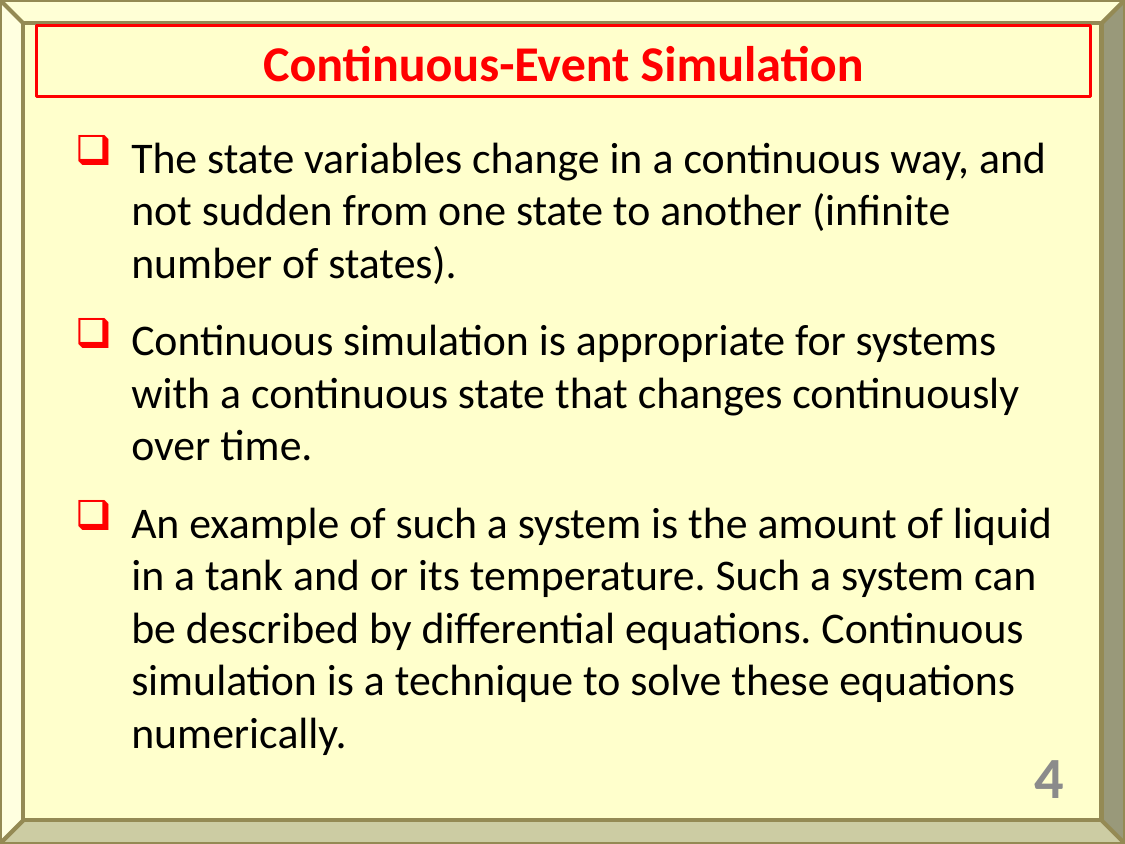

Continuous-Event Simulation
The state variables change in a continuous way, and not sudden from one state to another (infinite number of states).
Continuous simulation is appropriate for systems with a continuous state that changes continuously over time.
An example of such a system is the amount of liquid in a tank and or its temperature. Such a system can be described by differential equations. Continuous simulation is a technique to solve these equations numerically.
4